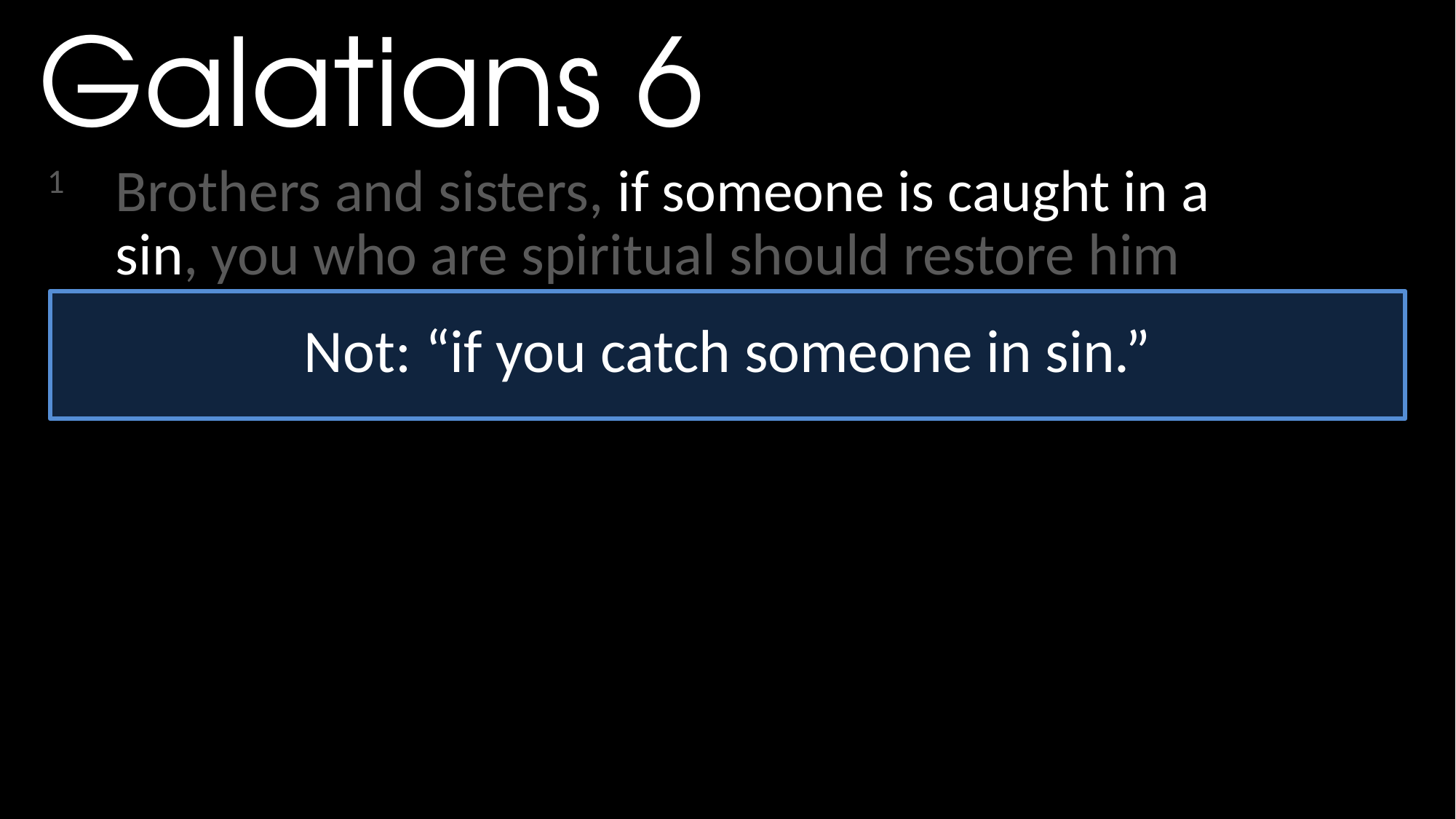

Galatians 6
1	Brothers and sisters, if someone is caught in a sin, you who are spiritual should restore him gently. But watch yourselves, or you also may be tempted.

Not: “if you catch someone in sin.”